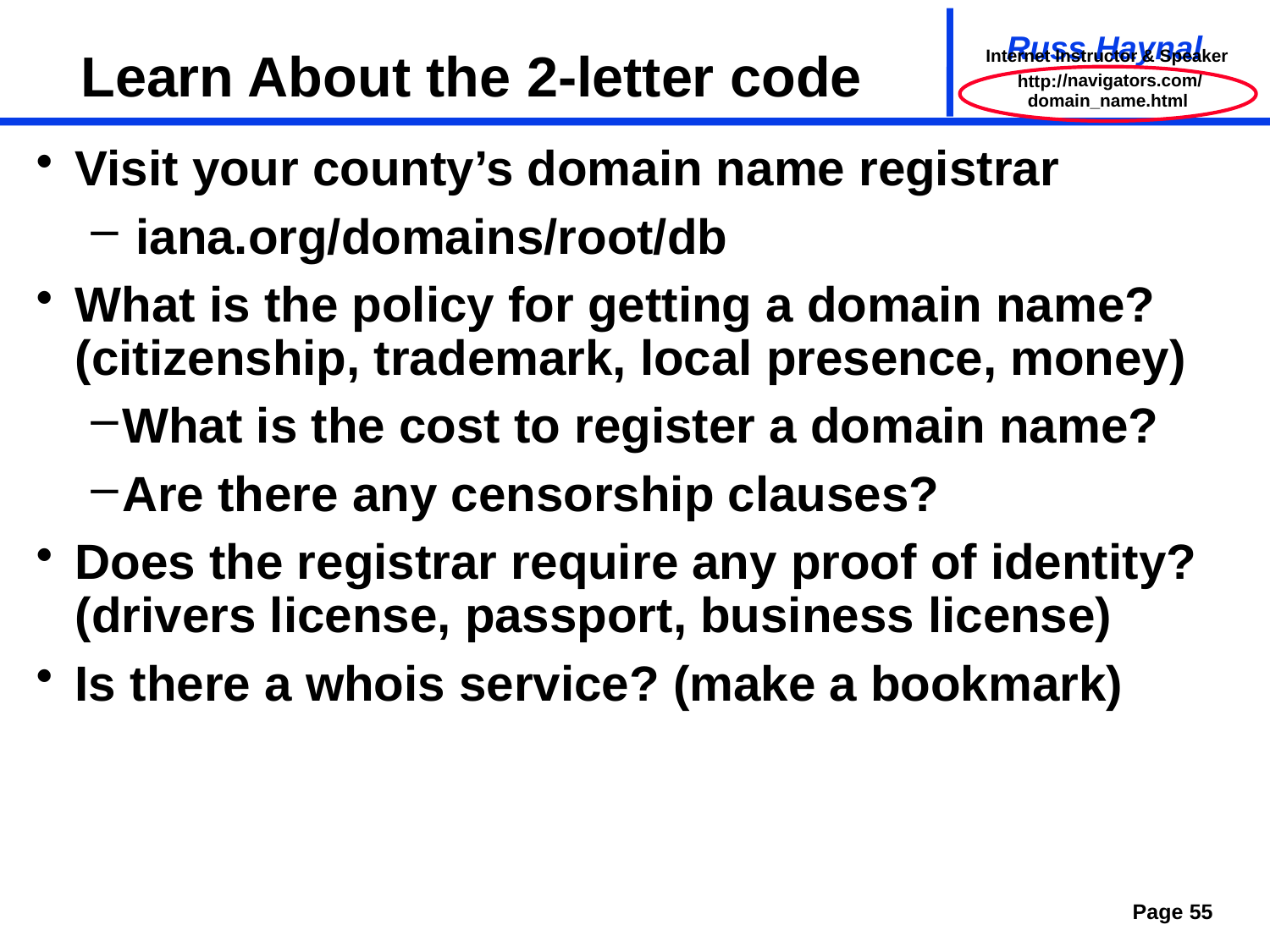

# Learn About the 2-letter code

domain_name.html
Visit your county’s domain name registrar
 iana.org/domains/root/db
What is the policy for getting a domain name? (citizenship, trademark, local presence, money)
What is the cost to register a domain name?
Are there any censorship clauses?
Does the registrar require any proof of identity? (drivers license, passport, business license)
Is there a whois service? (make a bookmark)